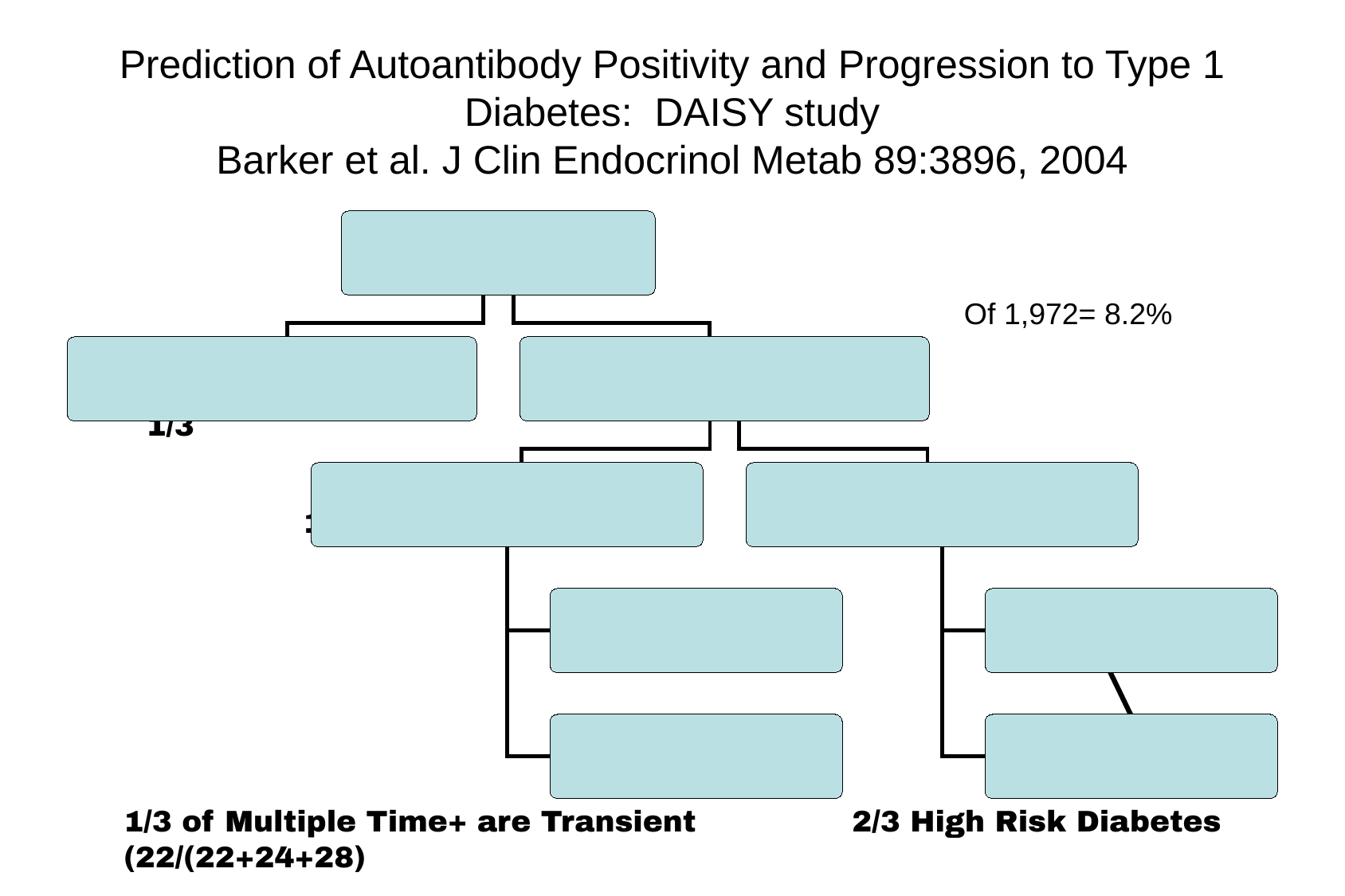

# Prediction of Autoantibody Positivity and Progression to Type 1 Diabetes:  DAISY study Barker et al. J Clin Endocrinol Metab 89:3896, 2004
Of 1,972= 8.2%
1/3
1/3
1/3

1/3 of Multiple Time+ are Transient (22/(22+24+28)
2/3 High Risk Diabetes